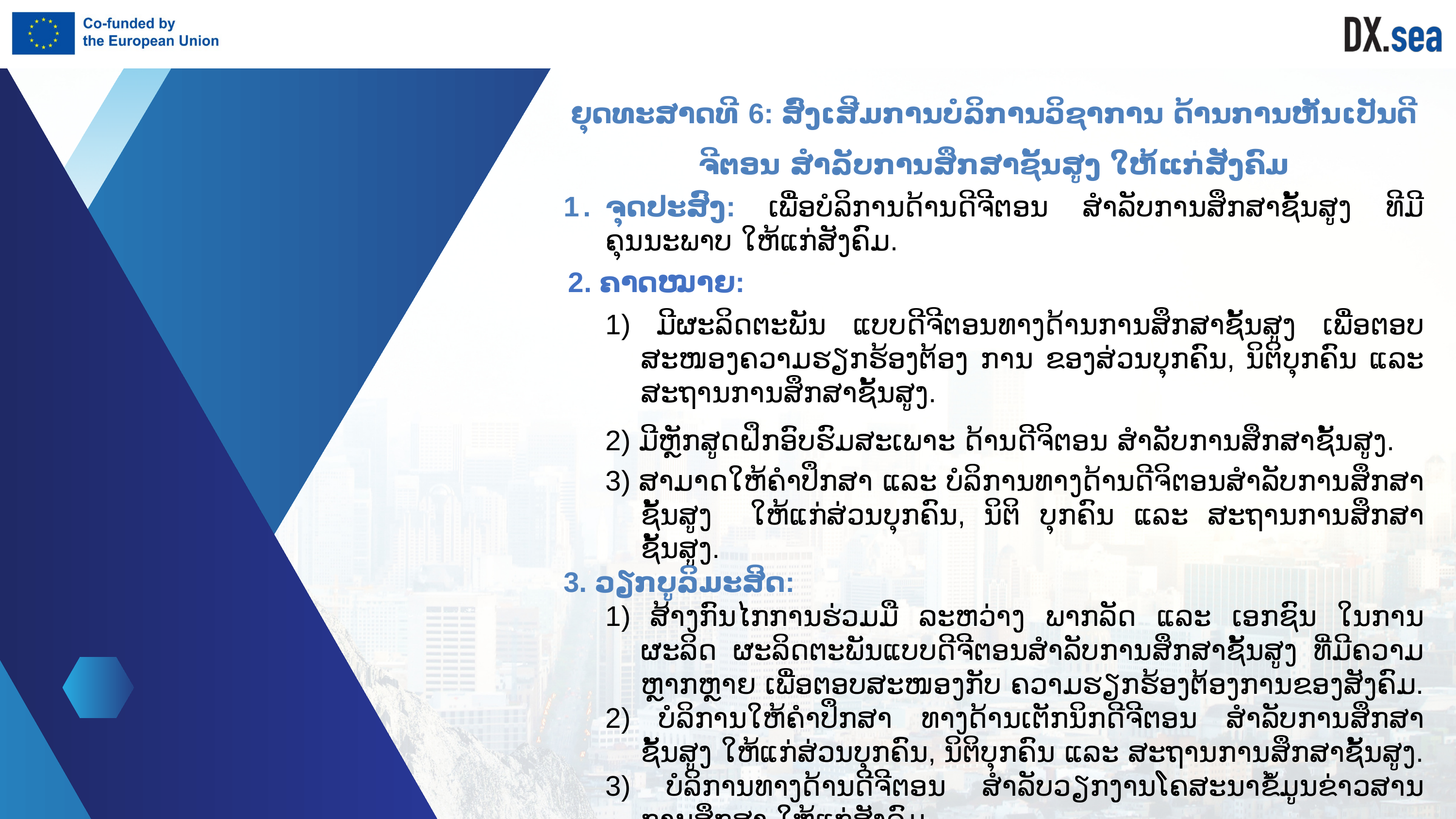

ຍຸດທະສາດທີ 6: ສົ່ງເສີມການບໍລິການວິຊາການ ດ້ານການຫັນເປັນດີຈີຕອນ ສຳລັບການສຶກສາຊັ້ນສູງ ໃຫ້ແກ່ສັງຄົມ
ຈຸດປະສົງ: ເພື່ອບໍລິການດ້ານດີຈີຕອນ ສຳລັບການສຶກສາຊັ້ນສູງ ທີມີຄຸນນະພາບ ໃຫ້ແກ່ສັງຄົມ.
2. ຄາດໝາຍ:
1) ມີຜະລິດຕະພັນ ແບບດີຈີຕອນທາງດ້ານການສຶກສາຊັ້ນສູງ ເພື່ອຕອບສະໜອງຄວາມຮຽກຮ້ອງຕ້ອງ ການ ຂອງສ່ວນບຸກຄົນ, ນິຕິບຸກຄົນ ແລະ ສະຖານການສຶກສາຊັ້ນສູງ.
2) ມີຫຼັກສູດຝຶກອົບຮົມສະເພາະ ດ້ານດີຈິຕອນ ສຳລັບການສຶກສາຊັ້ນສູງ.
3) ສາມາດໃຫ້ຄຳປຶກສາ ແລະ ບໍລິການທາງດ້ານດີຈິຕອນສຳລັບການສຶກສາຊັ້ນສູງ  ໃຫ້ແກ່ສ່ວນບຸກຄົນ, ນິຕິ ບຸກຄົນ ແລະ ສະຖານການສຶກສາຊັ້ນສູງ.
3. ວຽກບູລິມະສິດ:
1) ສ້າງກົນໄກການຮ່ວມມື ລະຫວ່າງ ພາກລັດ ແລະ ເອກຊົນ ໃນການຜະລິດ ຜະລິດຕະພັນແບບດີຈີຕອນສຳລັບການສຶກສາຊັ້ນສູງ ທີ່ມີຄວາມຫຼາກຫຼາຍ ເພື່ອຕອບສະໜອງກັບ ຄວາມຮຽກຮ້ອງຕ້ອງການຂອງສັງຄົມ.
2) ບໍລິການໃຫ້ຄຳປຶກສາ ທາງດ້ານເຕັກນິກດີຈີຕອນ ສຳລັບການສຶກສາຊັ້ນສູງ ໃຫ້ແກ່ສ່ວນບຸກຄົນ, ນິຕິບຸກຄົນ ແລະ ສະຖານການສຶກສາຊັ້ນສູງ.
3) ບໍລິການທາງດ້ານດີຈີຕອນ ສຳລັບວຽກງານໂຄສະນາຂໍ້ມູນຂ່າວສານການສຶກສາ ໃຫ້ແກ່ສັງຄົມ.